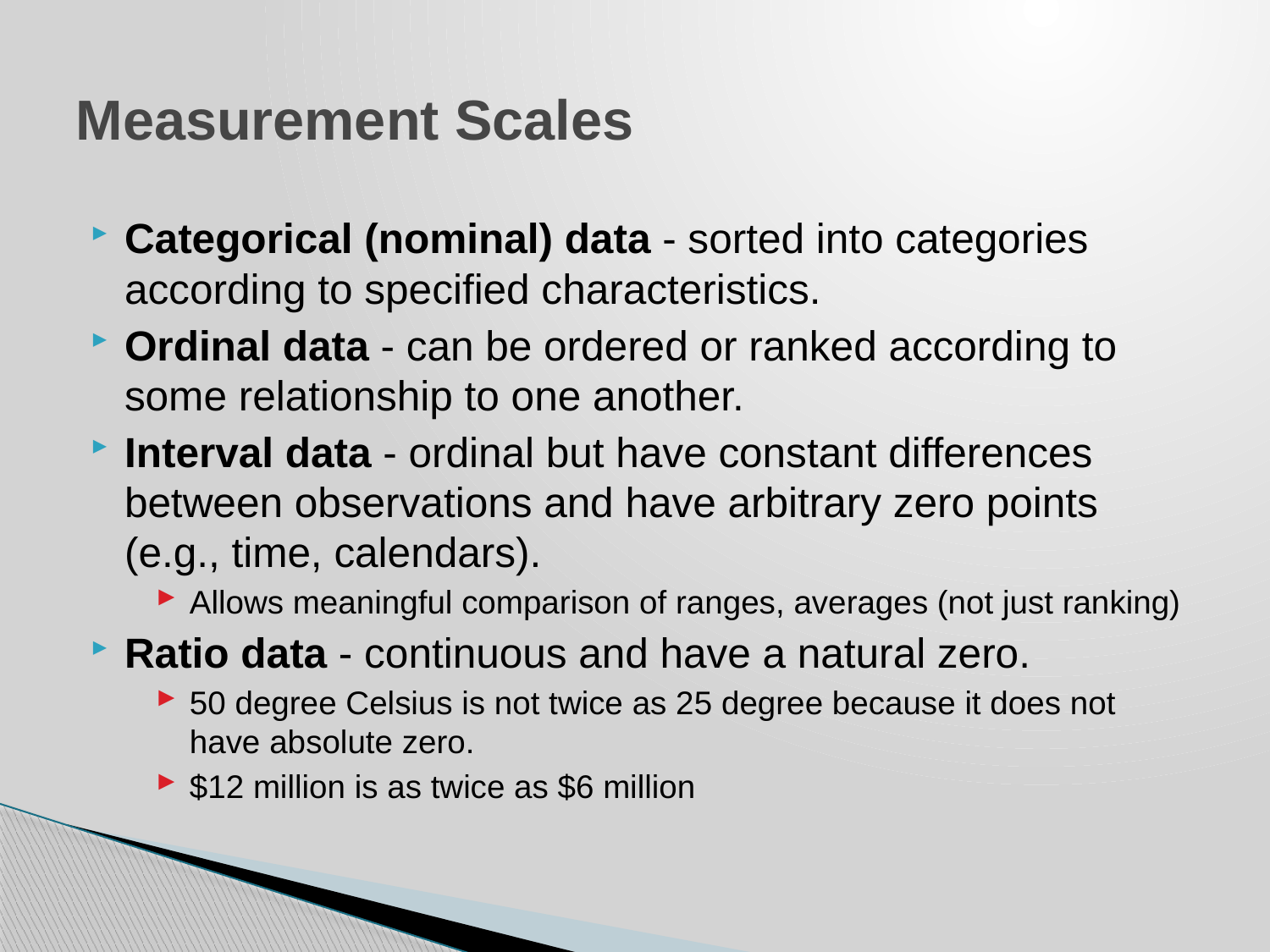

# Measurement Scales
Categorical (nominal) data - sorted into categories according to specified characteristics.
Ordinal data - can be ordered or ranked according to some relationship to one another.
Interval data - ordinal but have constant differences between observations and have arbitrary zero points (e.g., time, calendars).
Allows meaningful comparison of ranges, averages (not just ranking)
Ratio data - continuous and have a natural zero.
50 degree Celsius is not twice as 25 degree because it does not have absolute zero.
$12 million is as twice as $6 million